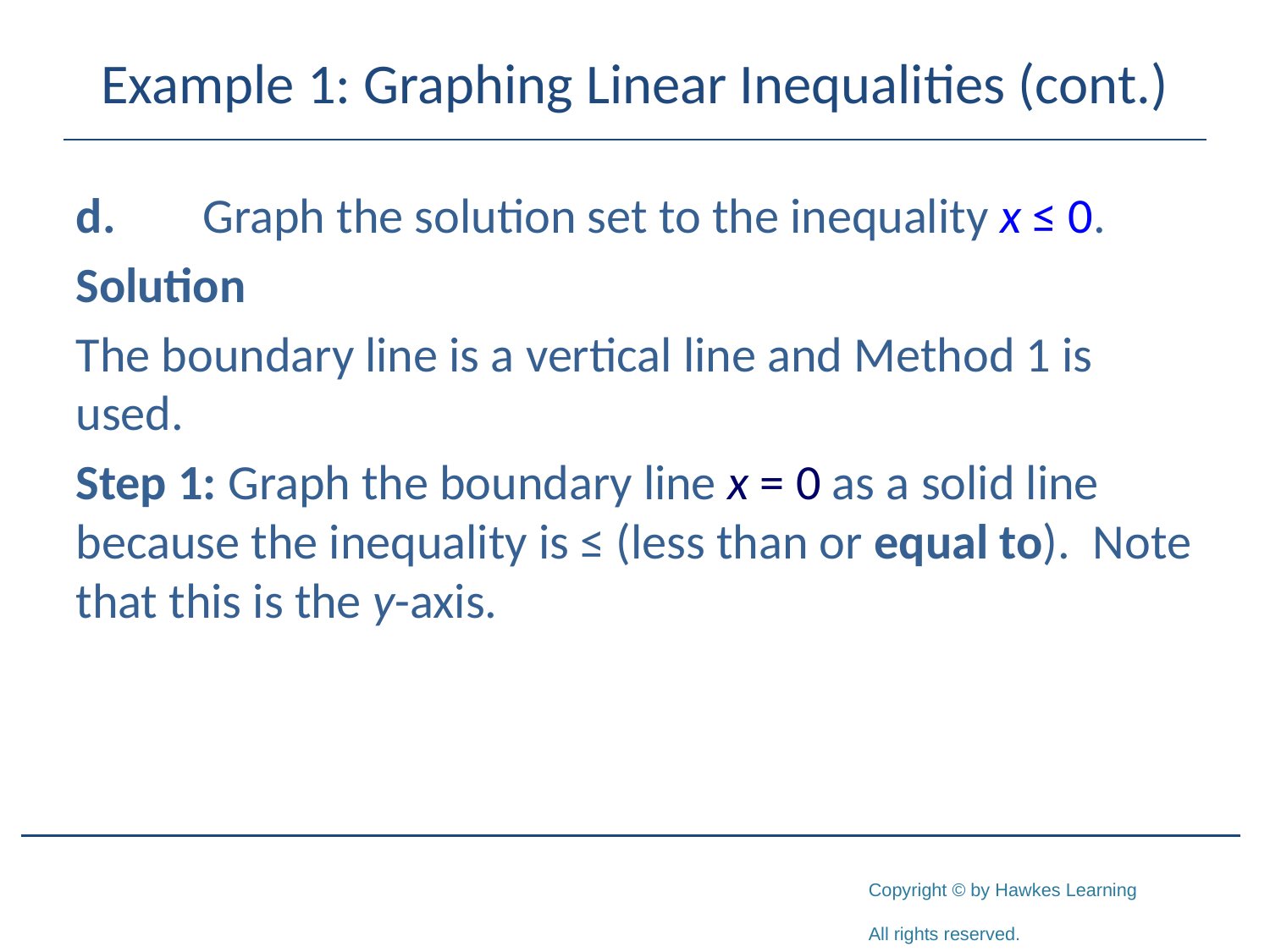

# Example 1: Graphing Linear Inequalities (cont.)
d.	Graph the solution set to the inequality x ≤ 0.
Solution
The boundary line is a vertical line and Method 1 is used.
Step 1: Graph the boundary line x = 0 as a solid line because the inequality is ≤ (less than or equal to).  Note that this is the y-axis.